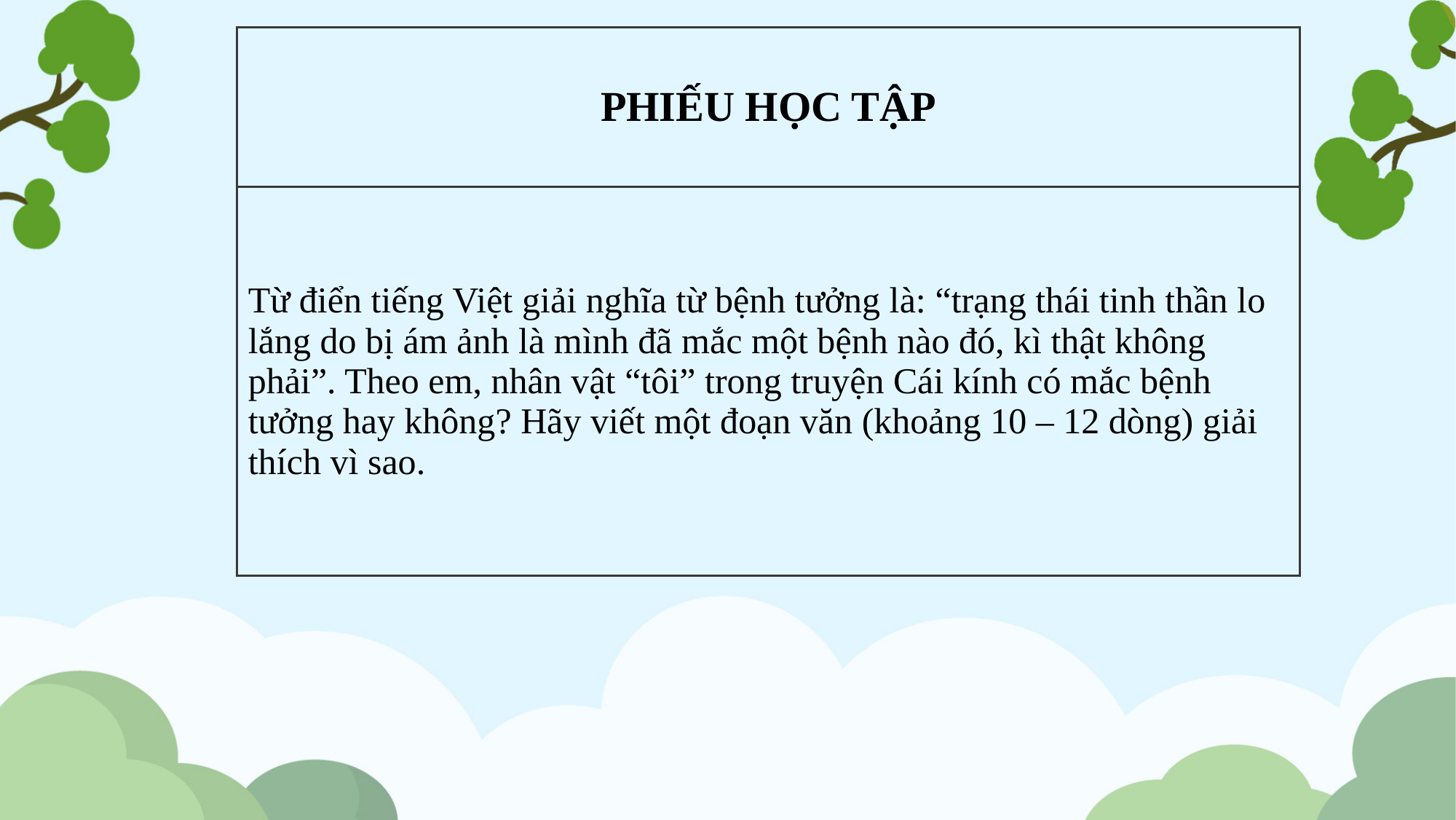

| PHIẾU HỌC TẬP |
| --- |
| Từ điển tiếng Việt giải nghĩa từ bệnh tưởng là: “trạng thái tinh thần lo lắng do bị ám ảnh là mình đã mắc một bệnh nào đó, kì thật không phải”. Theo em, nhân vật “tôi” trong truyện Cái kính có mắc bệnh tưởng hay không? Hãy viết một đoạn văn (khoảng 10 – 12 dòng) giải thích vì sao. |